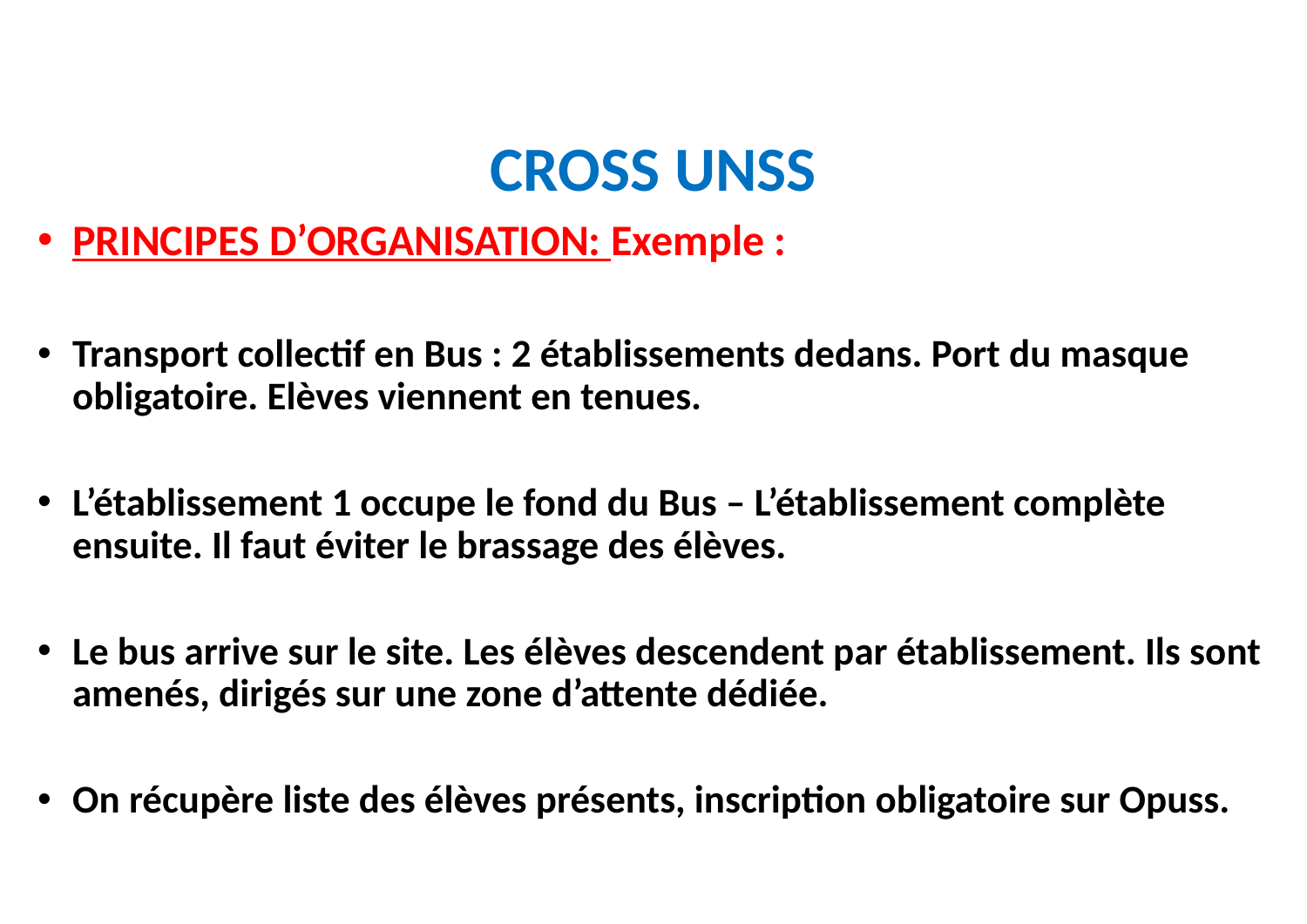

# CROSS UNSS
PRINCIPES D’ORGANISATION: Exemple :

Transport collectif en Bus : 2 établissements dedans. Port du masque obligatoire. Elèves viennent en tenues.

L’établissement 1 occupe le fond du Bus – L’établissement complète ensuite. Il faut éviter le brassage des élèves.

Le bus arrive sur le site. Les élèves descendent par établissement. Ils sont amenés, dirigés sur une zone d’attente dédiée.

On récupère liste des élèves présents, inscription obligatoire sur Opuss.